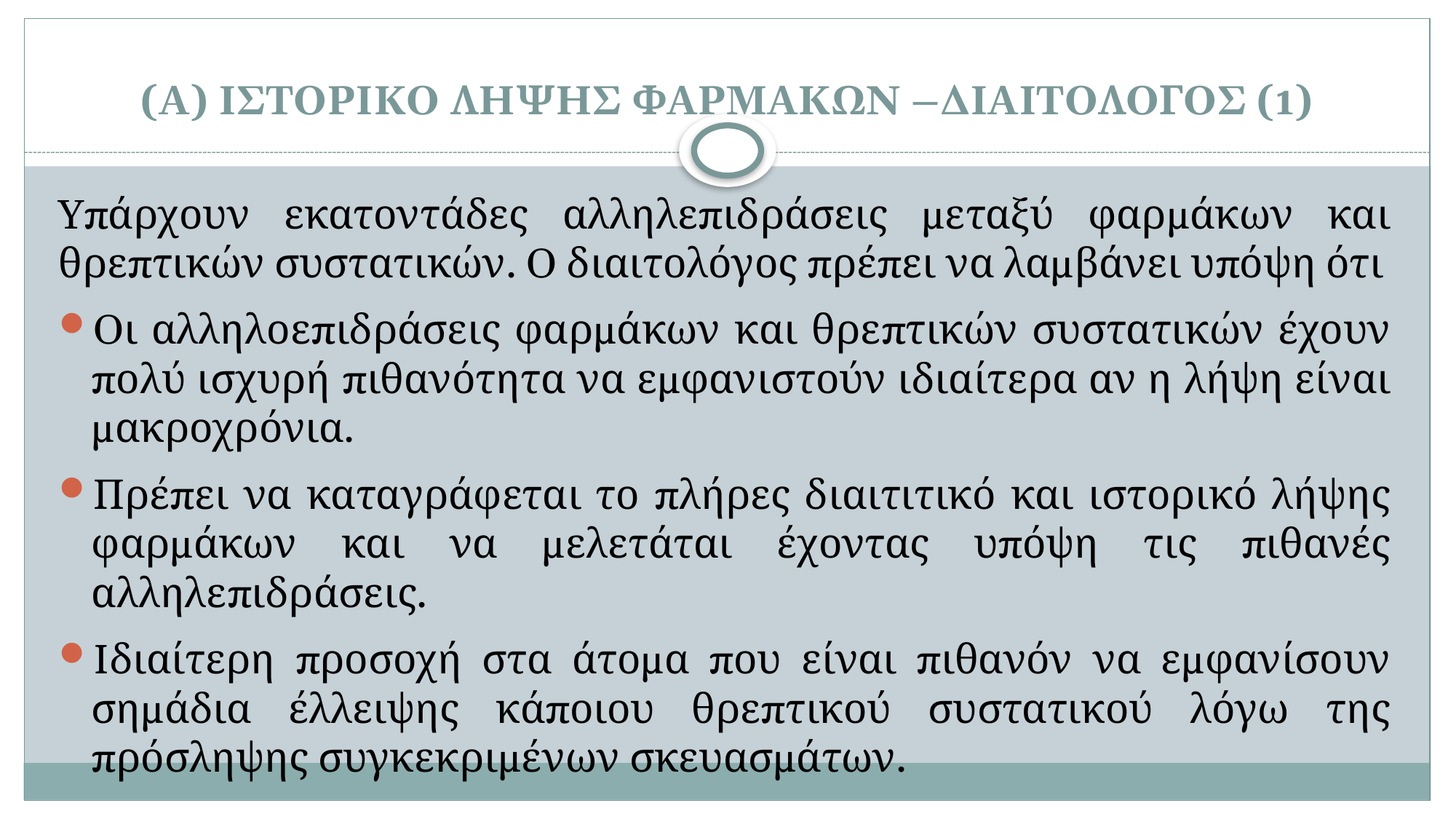

# (Α) ΙΣΤΟΡΙΚΟ ΛΗΨΗΣ ΦΑΡΜΑΚΩΝ –ΔΙΑΙΤΟΛΟΓΟΣ (1)
Υπάρχουν εκατοντάδες αλληλεπιδράσεις μεταξύ φαρμάκων και θρεπτικών συστατικών. Ο διαιτολόγος πρέπει να λαμβάνει υπόψη ότι
Οι αλληλοεπιδράσεις φαρμάκων και θρεπτικών συστατικών έχουν πολύ ισχυρή πιθανότητα να εμφανιστούν ιδιαίτερα αν η λήψη είναι μακροχρόνια.
Πρέπει να καταγράφεται το πλήρες διαιτιτικό και ιστορικό λήψης φαρμάκων και να μελετάται έχοντας υπόψη τις πιθανές αλληλεπιδράσεις.
Ιδιαίτερη προσοχή στα άτομα που είναι πιθανόν να εμφανίσουν σημάδια έλλειψης κάποιου θρεπτικού συστατικού λόγω της πρόσληψης συγκεκριμένων σκευασμάτων.